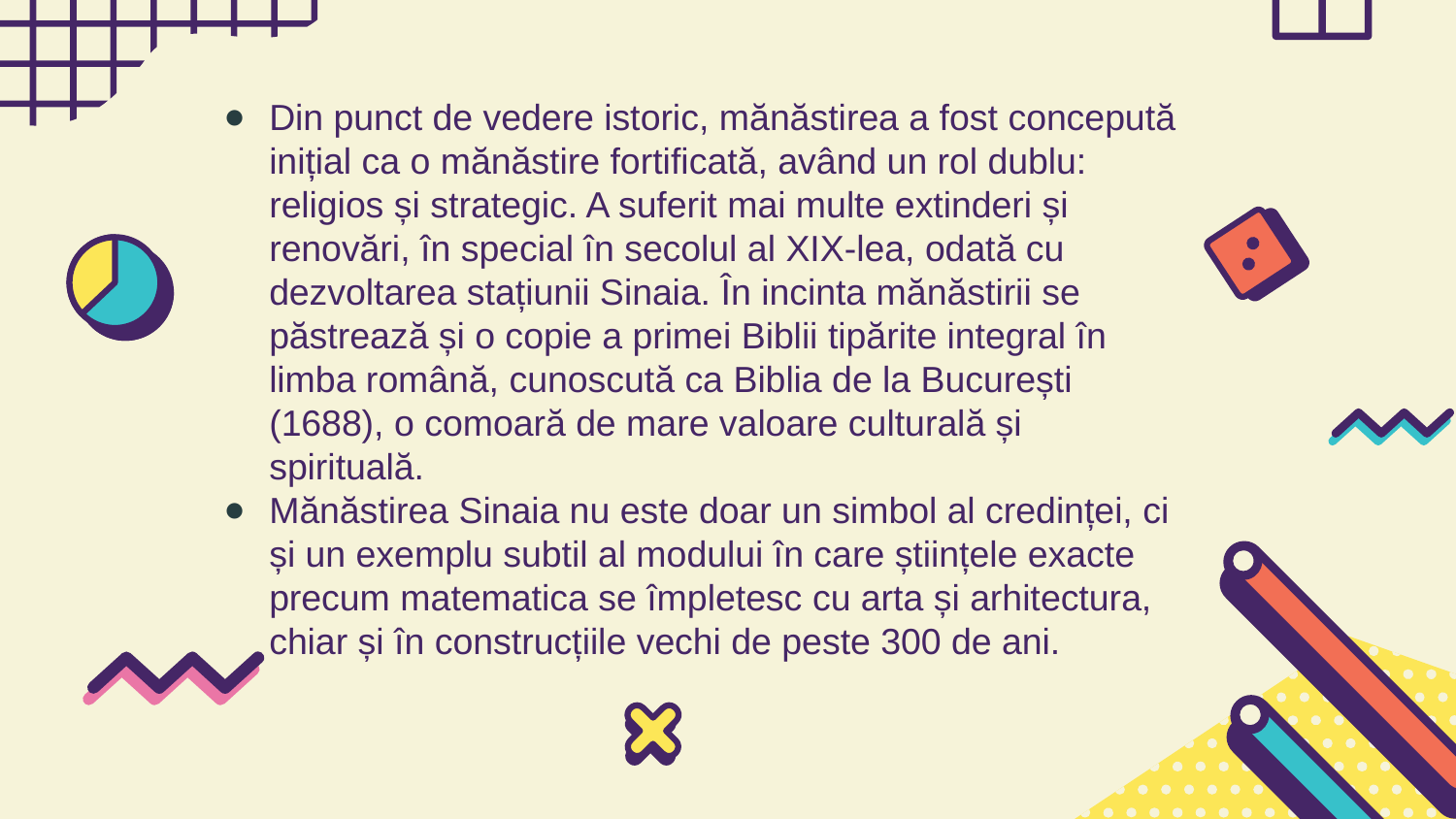

Din punct de vedere istoric, mănăstirea a fost concepută inițial ca o mănăstire fortificată, având un rol dublu: religios și strategic. A suferit mai multe extinderi și renovări, în special în secolul al XIX-lea, odată cu dezvoltarea stațiunii Sinaia. În incinta mănăstirii se păstrează și o copie a primei Biblii tipărite integral în limba română, cunoscută ca Biblia de la București (1688), o comoară de mare valoare culturală și spirituală.
Mănăstirea Sinaia nu este doar un simbol al credinței, ci și un exemplu subtil al modului în care științele exacte precum matematica se împletesc cu arta și arhitectura, chiar și în construcțiile vechi de peste 300 de ani.